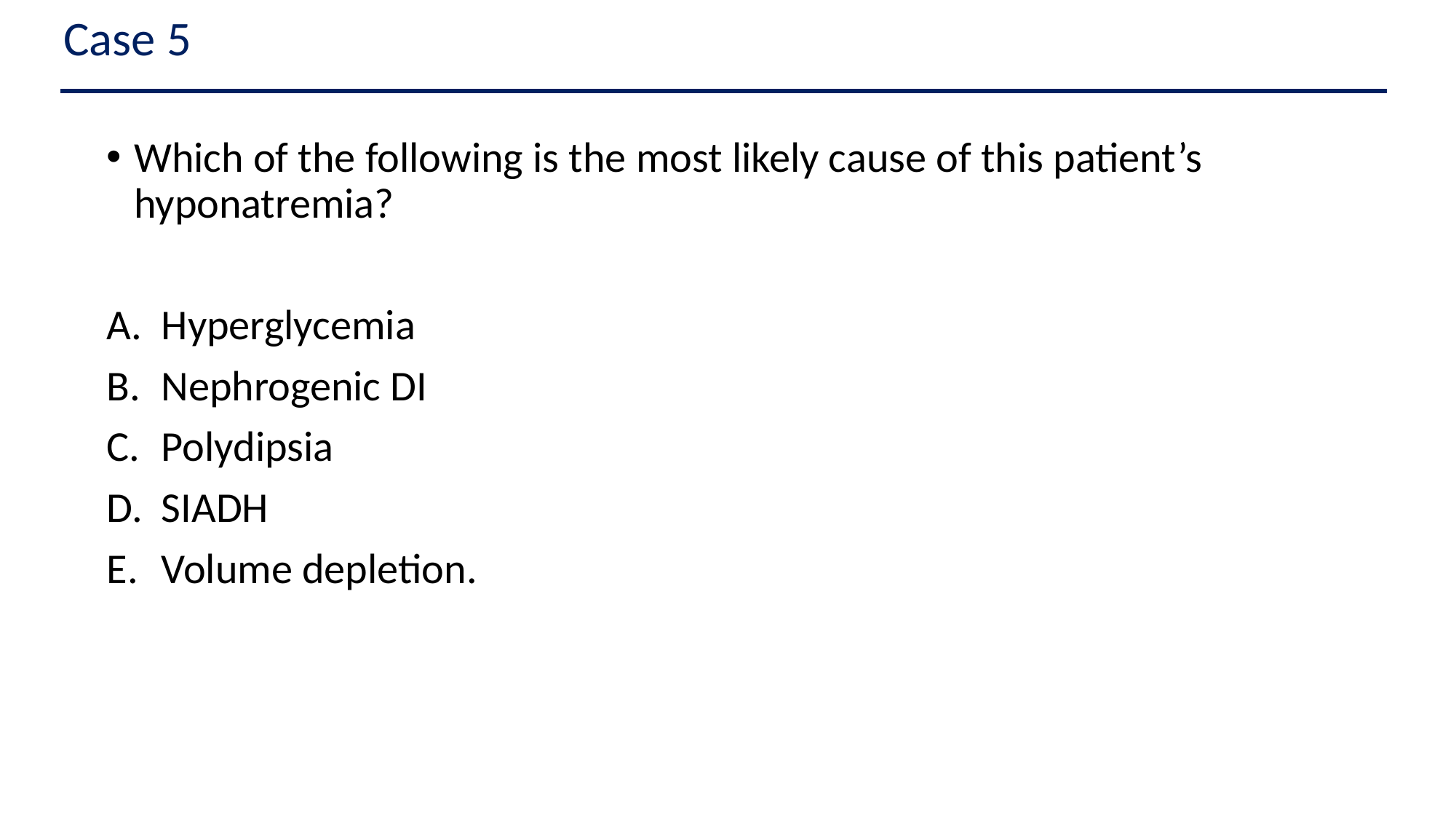

Case 5
Which of the following is the most likely cause of this patient’s hyponatremia?

Hyperglycemia
Nephrogenic DI
Polydipsia
SIADH
Volume depletion.